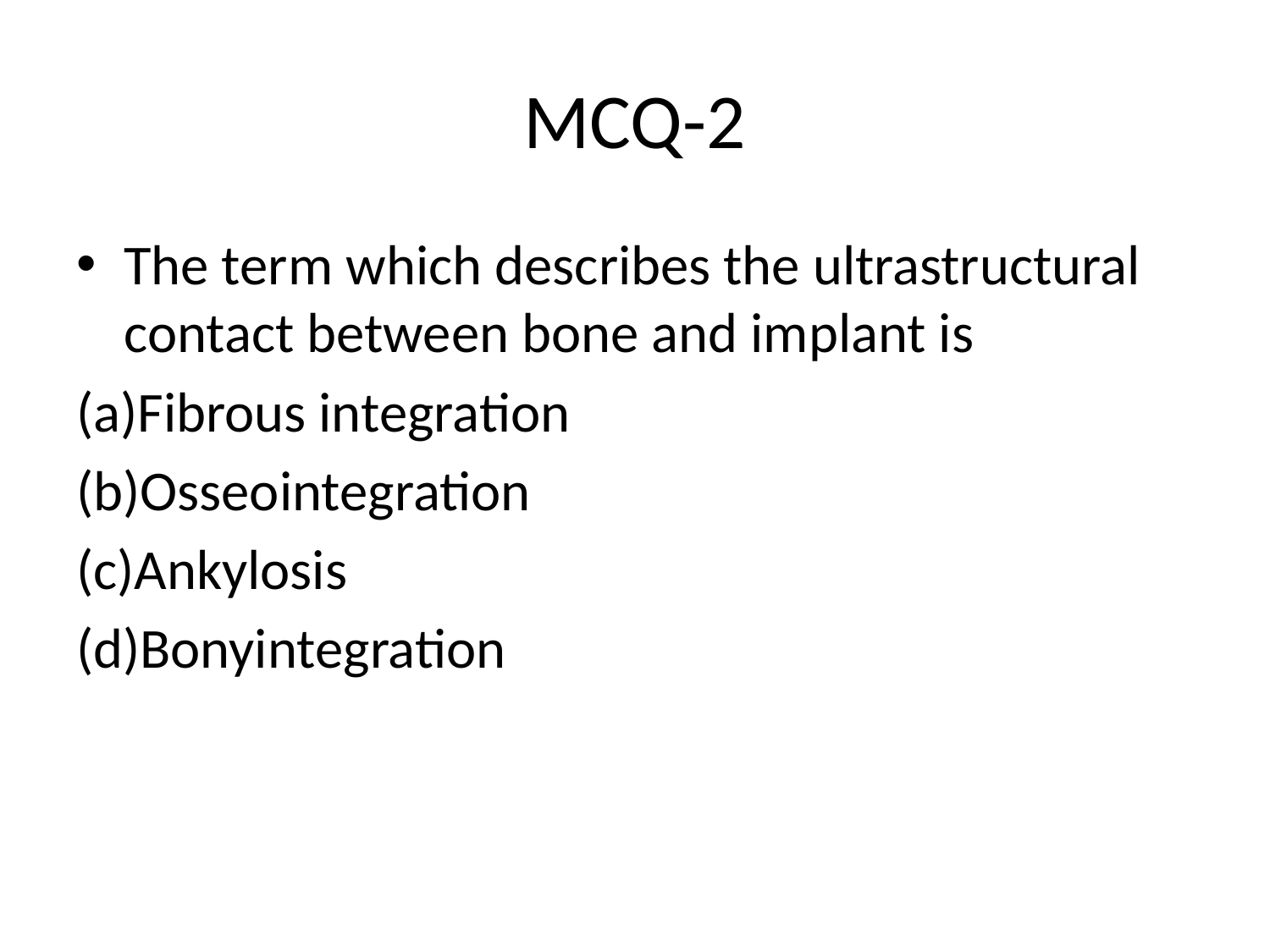

# MCQ-2
The term which describes the ultrastructural contact between bone and implant is
(a)Fibrous integration
(b)Osseointegration
(c)Ankylosis
(d)Bonyintegration